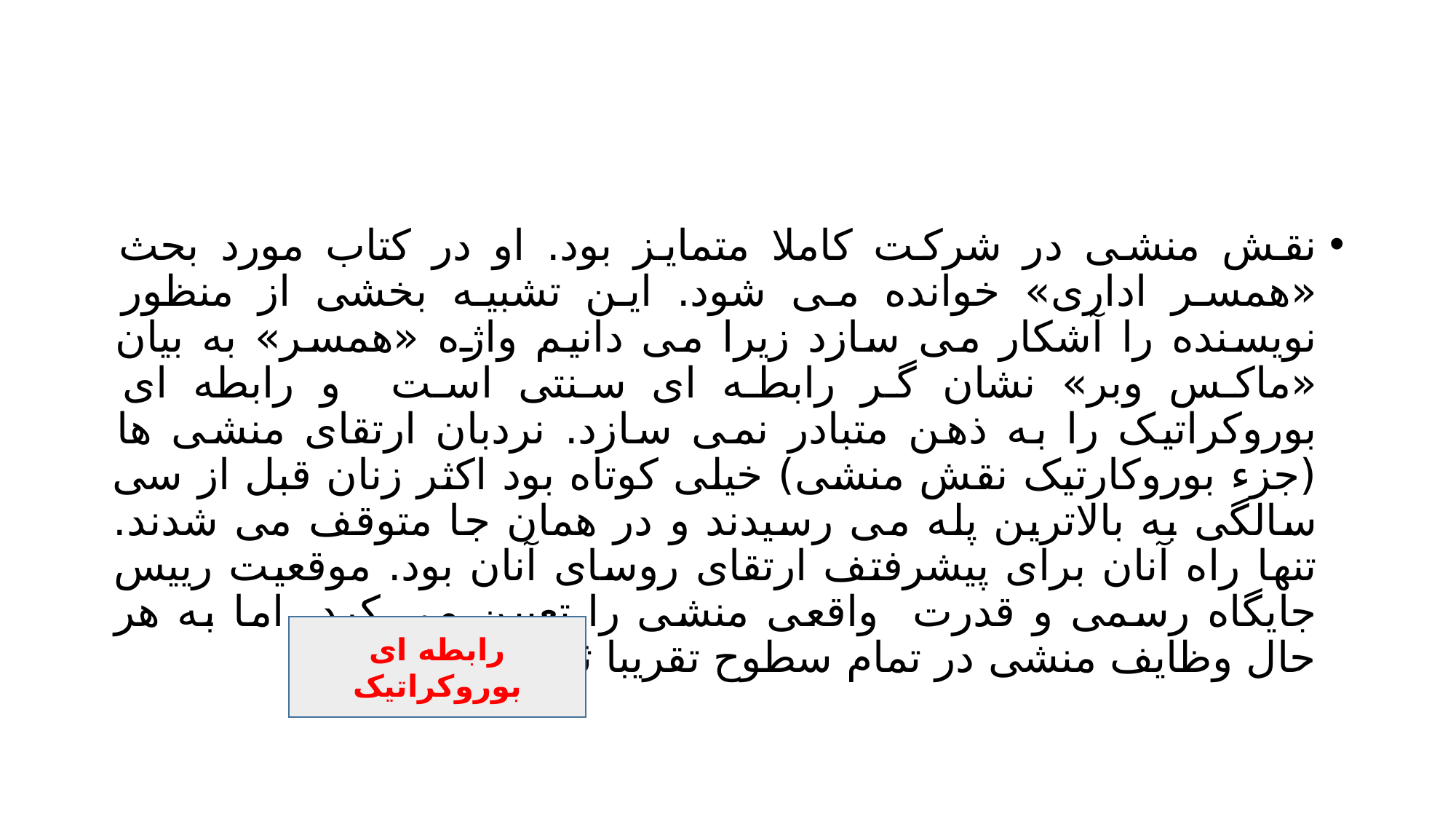

#
نقش منشی در شرکت کاملا متمایز بود. او در کتاب مورد بحث «همسر اداری» خوانده می شود. این تشبیه بخشی از منظور نویسنده را آشکار می سازد زیرا می دانیم واژه «همسر» به بیان «ماکس وبر» نشان گر رابطه ای سنتی است  و رابطه ای بوروکراتیک را به ذهن متبادر نمی سازد. نردبان ارتقای منشی ها (جزء بوروکارتیک نقش منشی) خیلی کوتاه بود اکثر زنان قبل از سی سالگی به بالاترین پله می رسیدند و در همان جا متوقف می شدند. تنها راه آنان برای پیشرفتف ارتقای روسای آنان بود. موقعیت رییس جایگاه رسمی و قدرت  واقعی منشی را تعیین می کرد  اما به هر حال وظایف منشی در تمام سطوح تقریبا ثابت می ماند.
رابطه ای بوروکراتیک